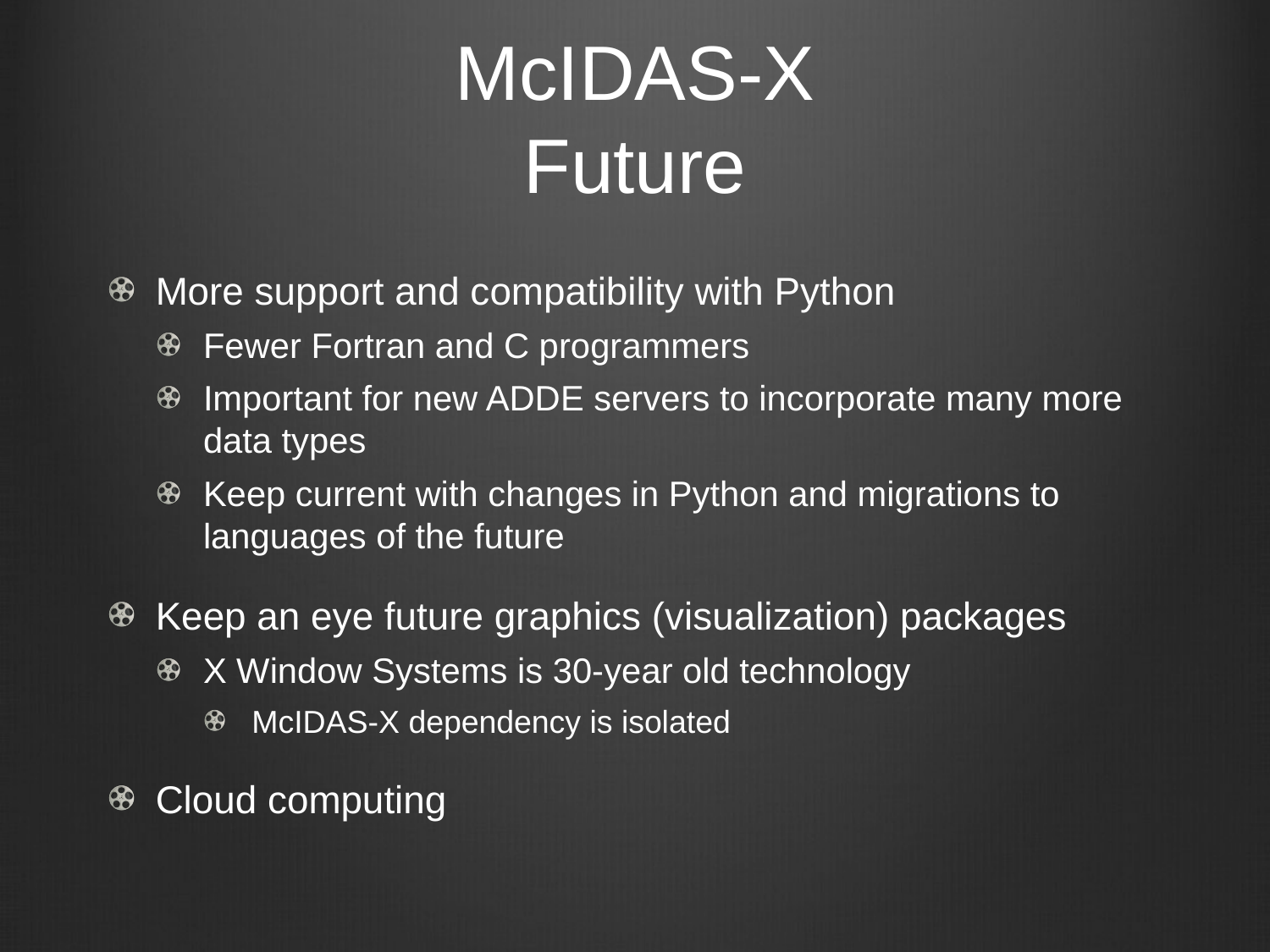

# McIDAS-X Future
More support and compatibility with Python
Fewer Fortran and C programmers
Important for new ADDE servers to incorporate many more data types
Keep current with changes in Python and migrations to languages of the future
Keep an eye future graphics (visualization) packages
X Window Systems is 30-year old technology
McIDAS-X dependency is isolated
Cloud computing